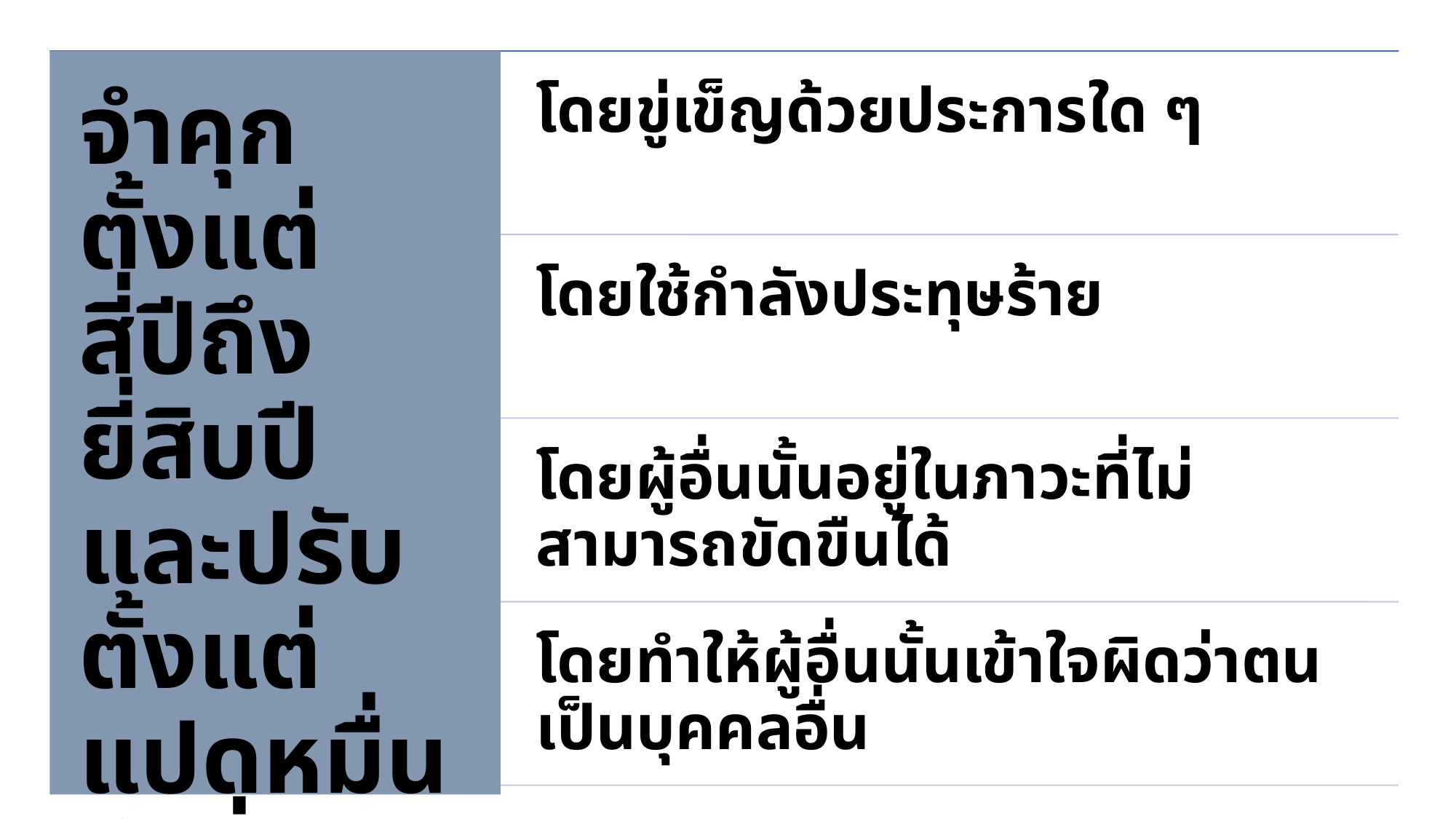

จำคุกตั้งแต่
สี่ปีถึงยี่สิบปี และปรับตั้งแต่แปดหมื่นถึงสี่แสนบาท
โดยขู่เข็ญด้วยประการใด ๆ
โดยใช้กำลังประทุษร้าย
โดยผู้อื่นนั้นอยู่ในภาวะที่ไม่สามารถขัดขืนได้
โดยทำให้ผู้อื่นนั้นเข้าใจผิดว่าตนเป็นบุคคลอื่น